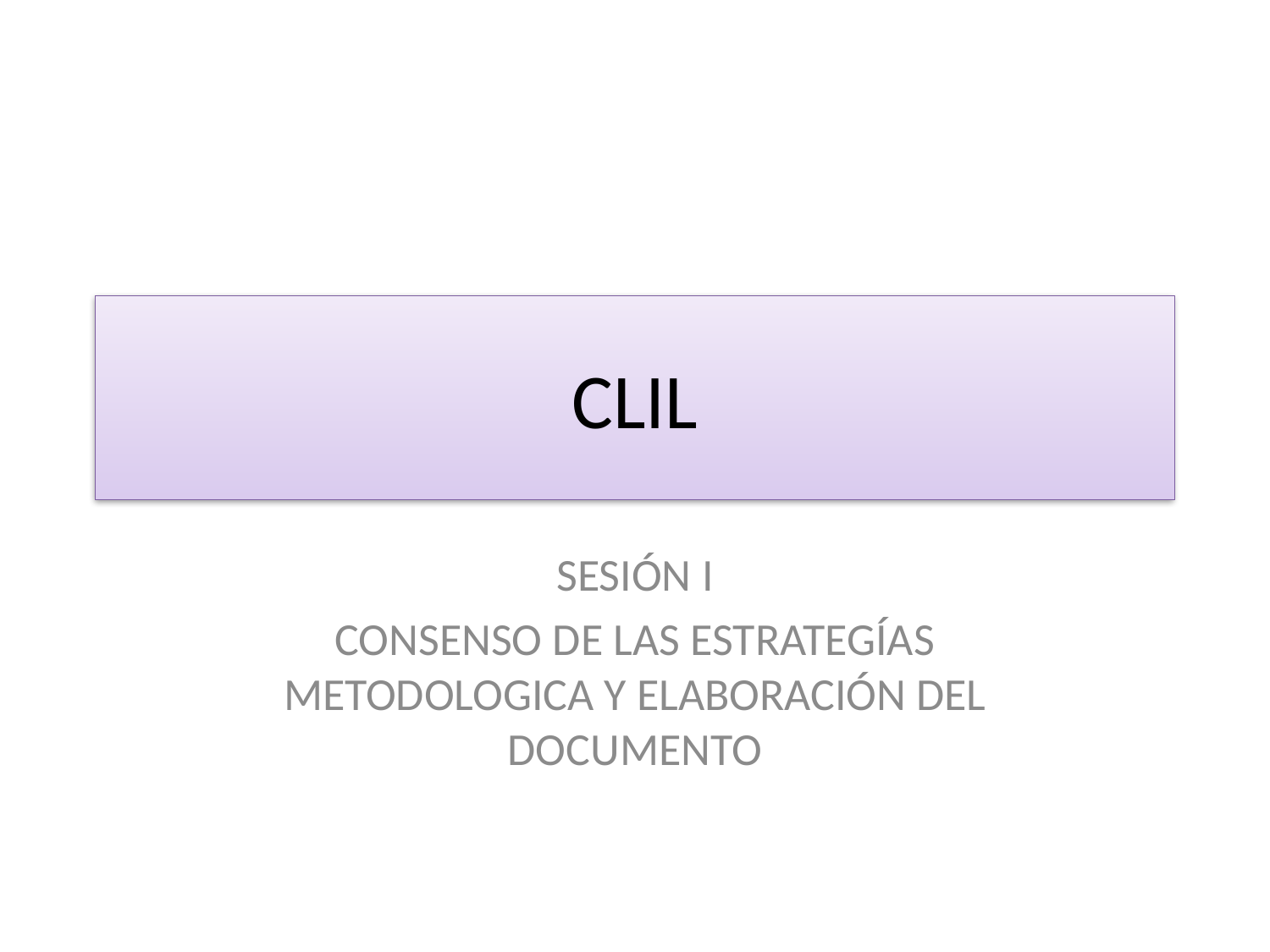

# CLIL
SESIÓN I
CONSENSO DE LAS ESTRATEGÍAS METODOLOGICA Y ELABORACIÓN DEL DOCUMENTO